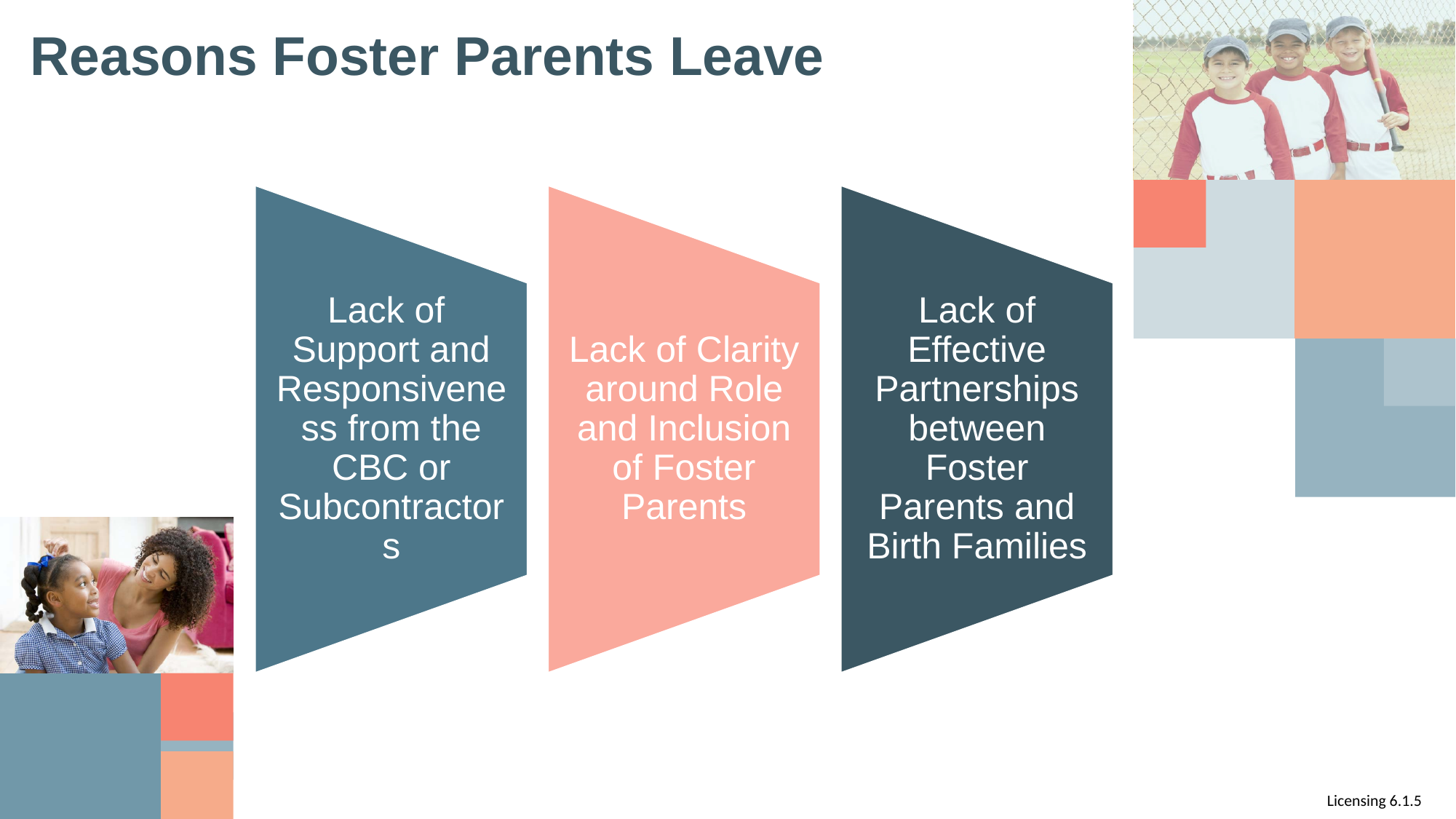

# Reasons Foster Parents Leave
Lack of
Support and Responsiveness from the CBC or Subcontractors
Lack of Clarity around Role and Inclusion of Foster Parents
Lack of Effective Partnerships between Foster Parents and Birth Families
Licensing 6.1.5